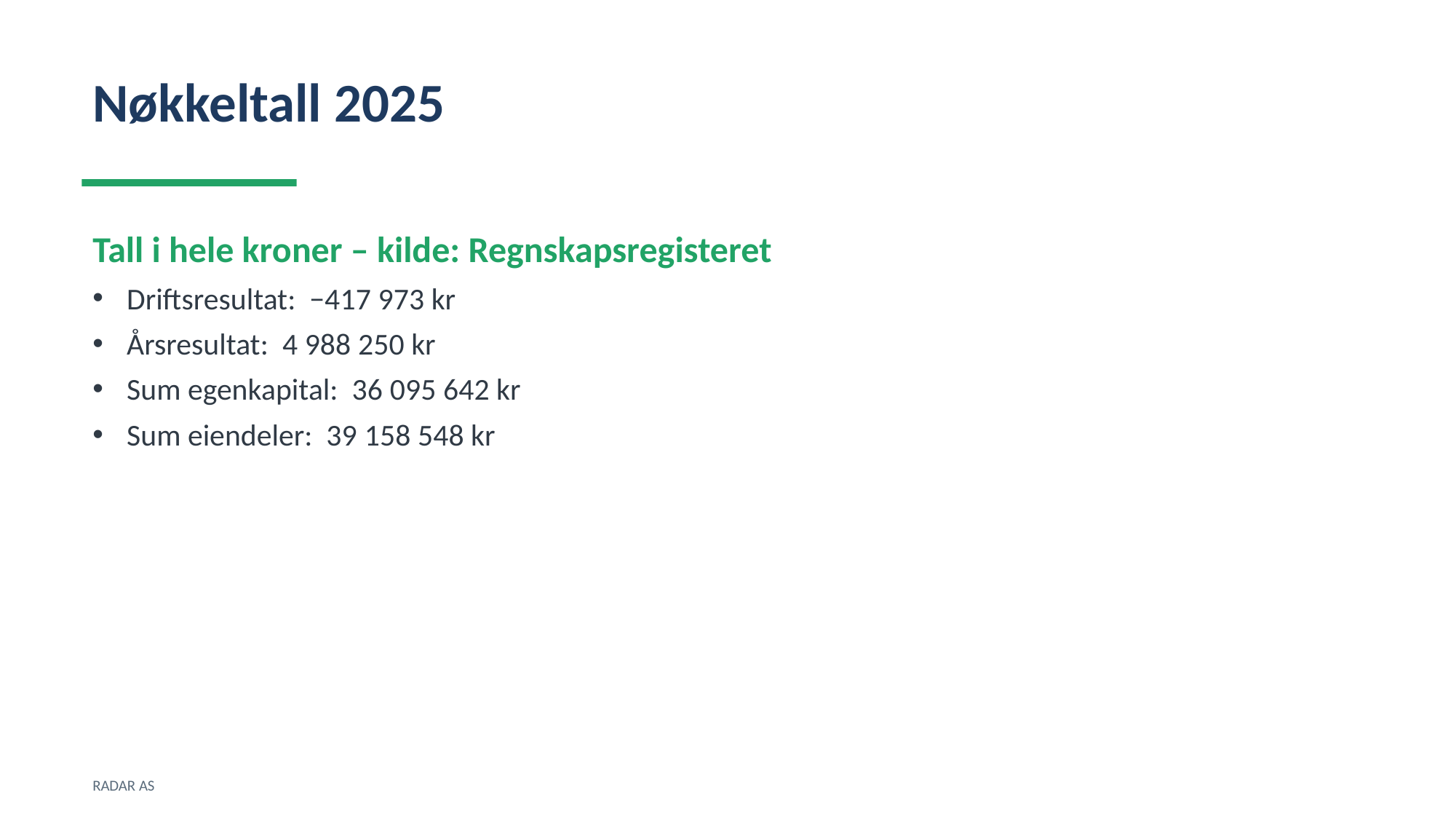

Nøkkeltall 2025

Tall i hele kroner – kilde: Regnskapsregisteret
Driftsresultat:  −417 973 kr
Årsresultat:  4 988 250 kr
Sum egenkapital:  36 095 642 kr
Sum eiendeler:  39 158 548 kr
RADAR AS